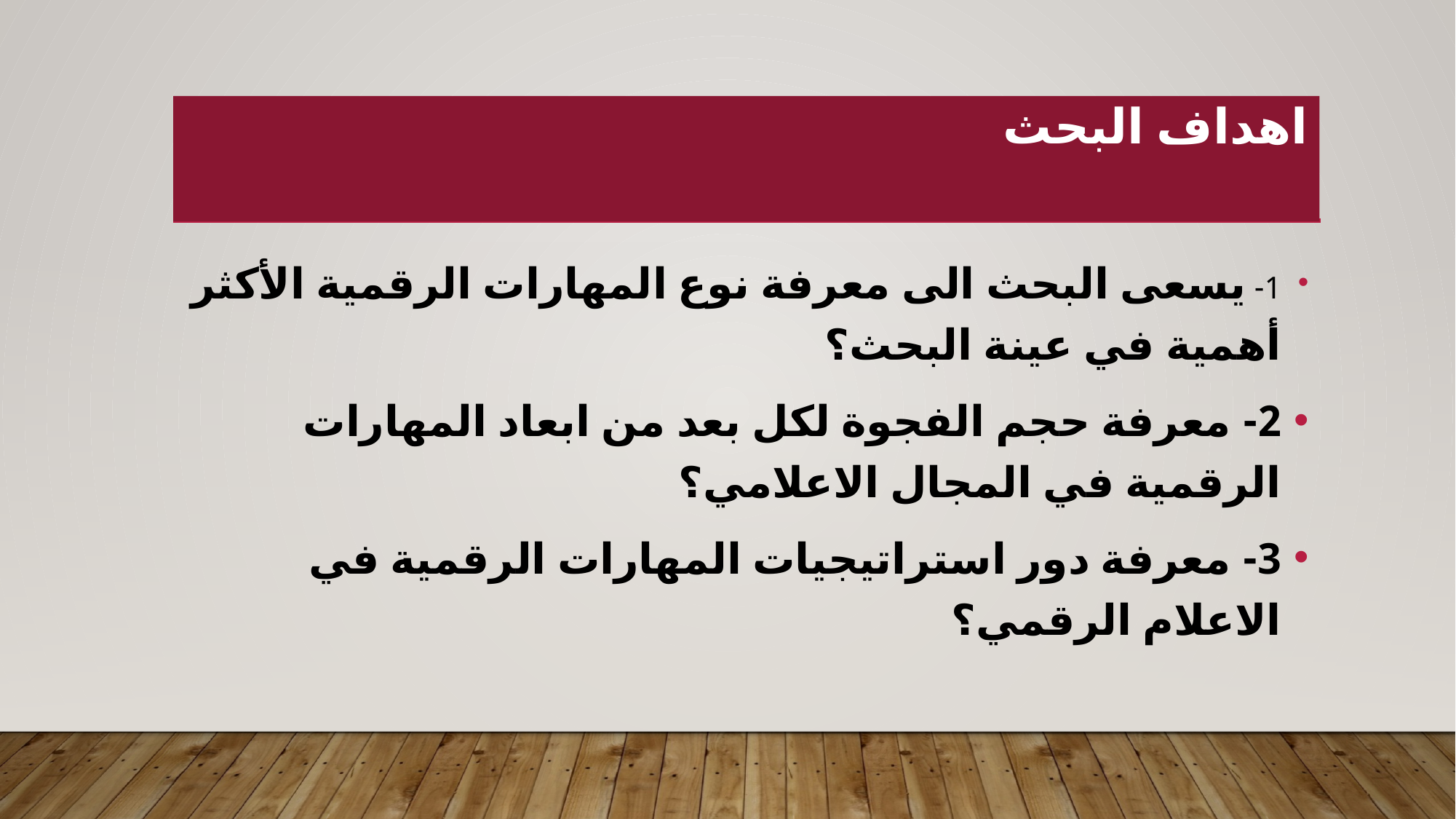

# اهداف البحث
1- يسعى البحث الى معرفة نوع المهارات الرقمية الأكثر أهمية في عينة البحث؟
2- معرفة حجم الفجوة لكل بعد من ابعاد المهارات الرقمية في المجال الاعلامي؟
3- معرفة دور استراتيجيات المهارات الرقمية في الاعلام الرقمي؟